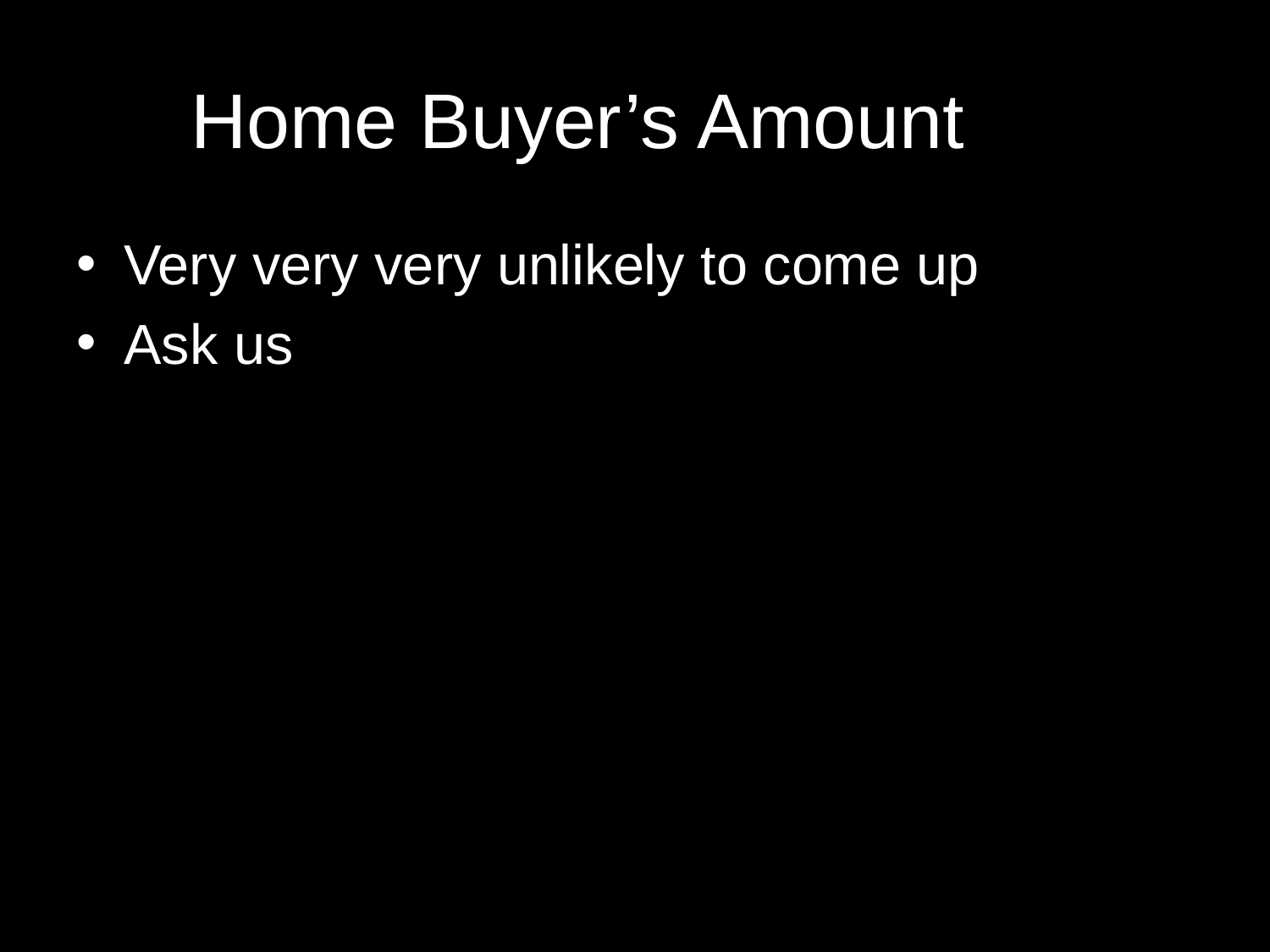

# Home Buyer’s Amount
Very very very unlikely to come up
Ask us